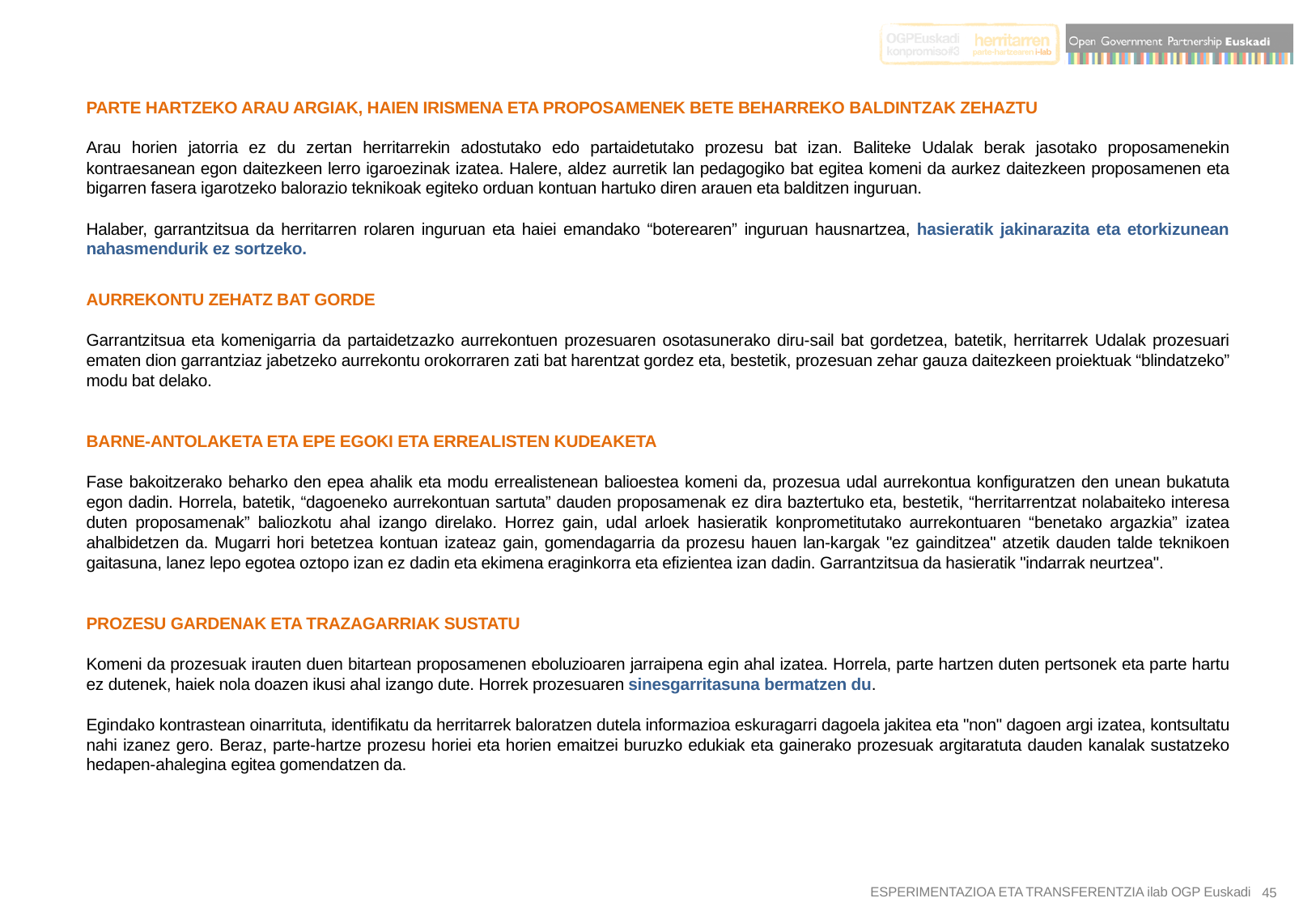

PARTE HARTZEKO ARAU ARGIAK, HAIEN IRISMENA ETA PROPOSAMENEK BETE BEHARREKO BALDINTZAK ZEHAZTU

Arau horien jatorria ez du zertan herritarrekin adostutako edo partaidetutako prozesu bat izan. Baliteke Udalak berak jasotako proposamenekin kontraesanean egon daitezkeen lerro igaroezinak izatea. Halere, aldez aurretik lan pedagogiko bat egitea komeni da aurkez daitezkeen proposamenen eta bigarren fasera igarotzeko balorazio teknikoak egiteko orduan kontuan hartuko diren arauen eta balditzen inguruan.

Halaber, garrantzitsua da herritarren rolaren inguruan eta haiei emandako “boterearen” inguruan hausnartzea, hasieratik jakinarazita eta etorkizunean nahasmendurik ez sortzeko.

AURREKONTU ZEHATZ BAT GORDE

Garrantzitsua eta komenigarria da partaidetzazko aurrekontuen prozesuaren osotasunerako diru-sail bat gordetzea, batetik, herritarrek Udalak prozesuari ematen dion garrantziaz jabetzeko aurrekontu orokorraren zati bat harentzat gordez eta, bestetik, prozesuan zehar gauza daitezkeen proiektuak “blindatzeko” modu bat delako.

BARNE-ANTOLAKETA ETA EPE EGOKI ETA ERREALISTEN KUDEAKETA

Fase bakoitzerako beharko den epea ahalik eta modu errealistenean balioestea komeni da, prozesua udal aurrekontua konfiguratzen den unean bukatuta egon dadin. Horrela, batetik, “dagoeneko aurrekontuan sartuta” dauden proposamenak ez dira baztertuko eta, bestetik, “herritarrentzat nolabaiteko interesa duten proposamenak” baliozkotu ahal izango direlako. Horrez gain, udal arloek hasieratik konprometitutako aurrekontuaren “benetako argazkia” izatea ahalbidetzen da. Mugarri hori betetzea kontuan izateaz gain, gomendagarria da prozesu hauen lan-kargak "ez gainditzea" atzetik dauden talde teknikoen gaitasuna, lanez lepo egotea oztopo izan ez dadin eta ekimena eraginkorra eta efizientea izan dadin. Garrantzitsua da hasieratik "indarrak neurtzea".

PROZESU GARDENAK ETA TRAZAGARRIAK SUSTATU

Komeni da prozesuak irauten duen bitartean proposamenen eboluzioaren jarraipena egin ahal izatea. Horrela, parte hartzen duten pertsonek eta parte hartu ez dutenek, haiek nola doazen ikusi ahal izango dute. Horrek prozesuaren sinesgarritasuna bermatzen du.

Egindako kontrastean oinarrituta, identifikatu da herritarrek baloratzen dutela informazioa eskuragarri dagoela jakitea eta "non" dagoen argi izatea, kontsultatu nahi izanez gero. Beraz, parte-hartze prozesu horiei eta horien emaitzei buruzko edukiak eta gainerako prozesuak argitaratuta dauden kanalak sustatzeko hedapen-ahalegina egitea gomendatzen da.